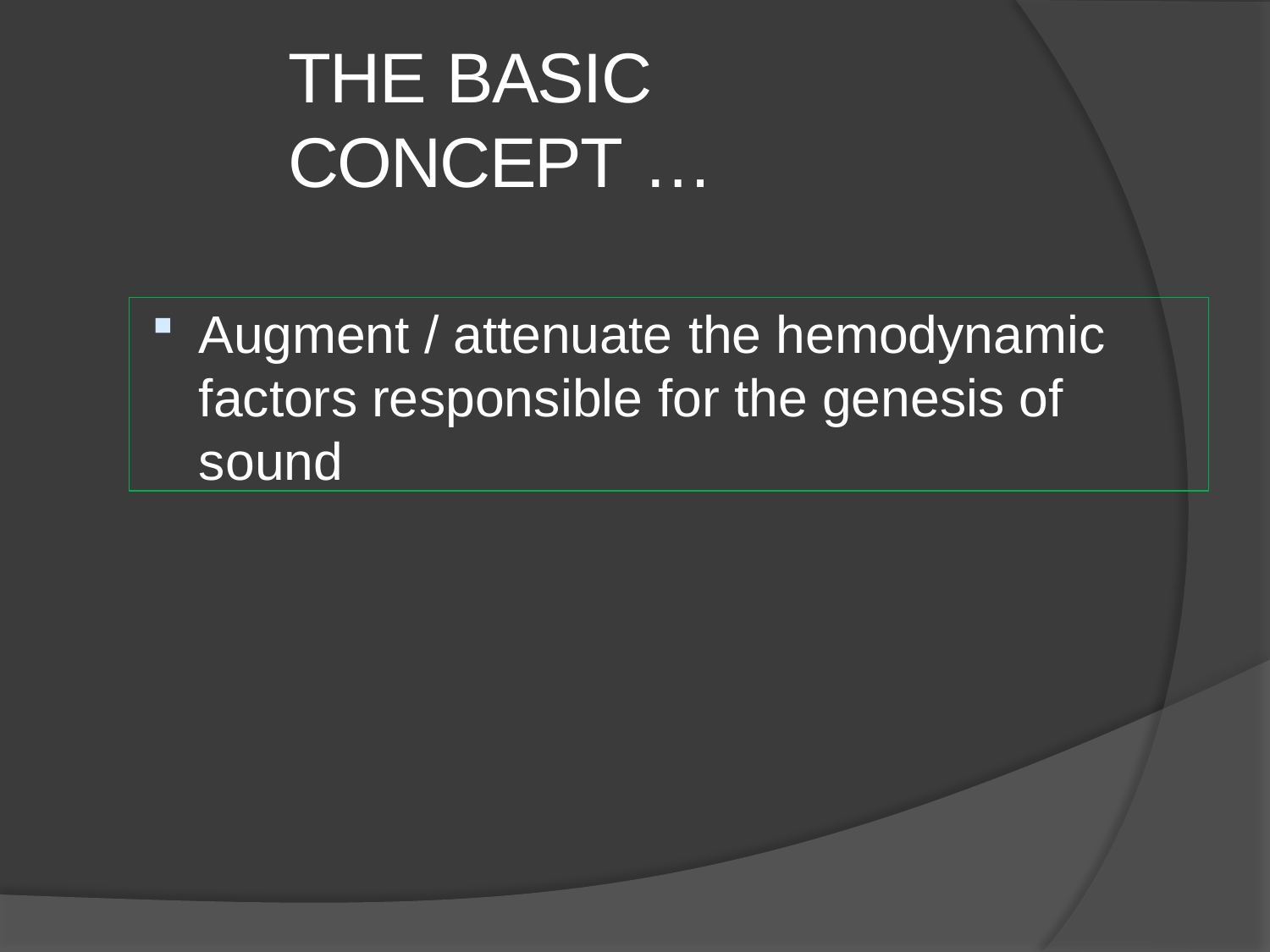

# THE BASIC CONCEPT …
Augment / attenuate the hemodynamic  factors responsible for the genesis of	sound